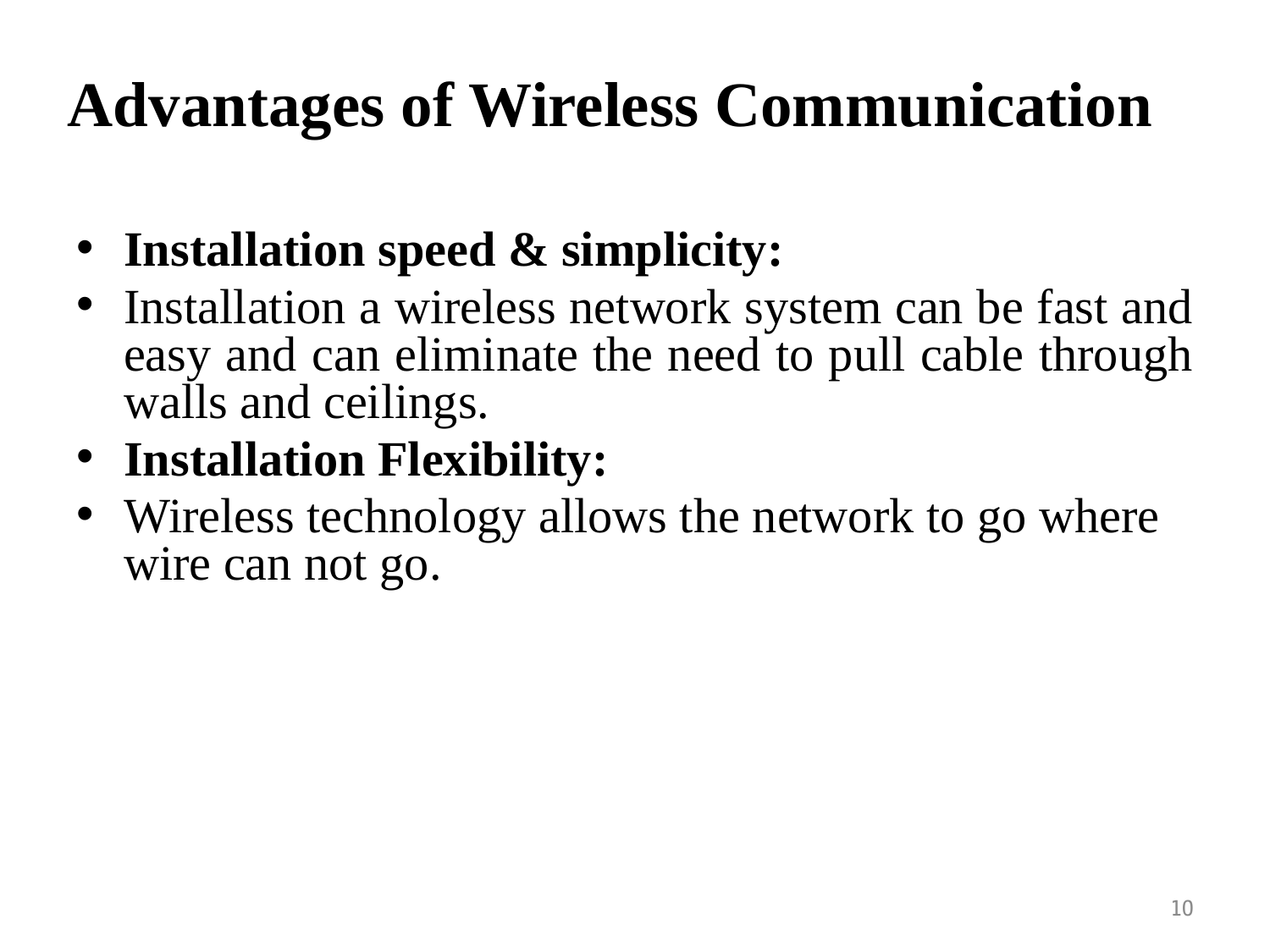

# Advantages of Wireless Communication
Installation speed & simplicity:
Installation a wireless network system can be fast and easy and can eliminate the need to pull cable through walls and ceilings.
Installation Flexibility:
Wireless technology allows the network to go where wire can not go.
10